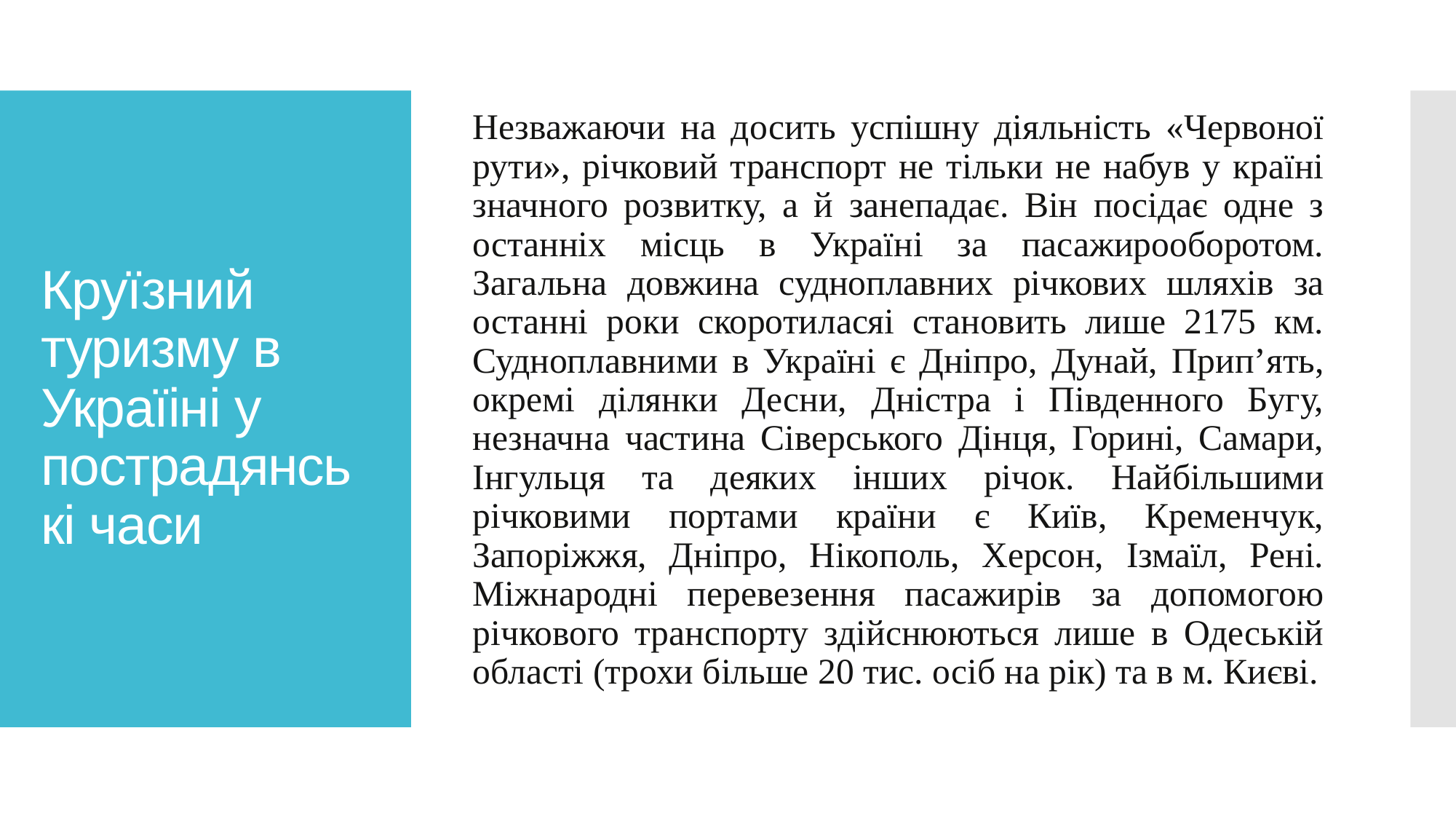

Незважаючи на досить успішну діяльність «Червоної рути», річковий транспорт не тільки не набув у країні значного розвитку, а й занепадає. Він посідає одне з останніх місць в Україні за пасажирооборотом. Загальна довжина судноплавних річкових шляхів за останні роки скоротиласяі становить лише 2175 км. Судноплавними в Україні є Дніпро, Дунай, Прип’ять, окремі ділянки Десни, Дністра і Південного Бугу, незначна частина Сіверського Дінця, Горині, Самари, Інгульця та деяких інших річок. Найбільшими річковими портами країни є Київ, Кременчук, Запоріжжя, Дніпро, Нікополь, Херсон, Ізмаїл, Рені. Міжнародні перевезення пасажирів за допомогою річкового транспорту здійснюються лише в Одеській області (трохи більше 20 тис. осіб на рік) та в м. Києві.

# Круїзний туризму в Україіні у пострадянські часи